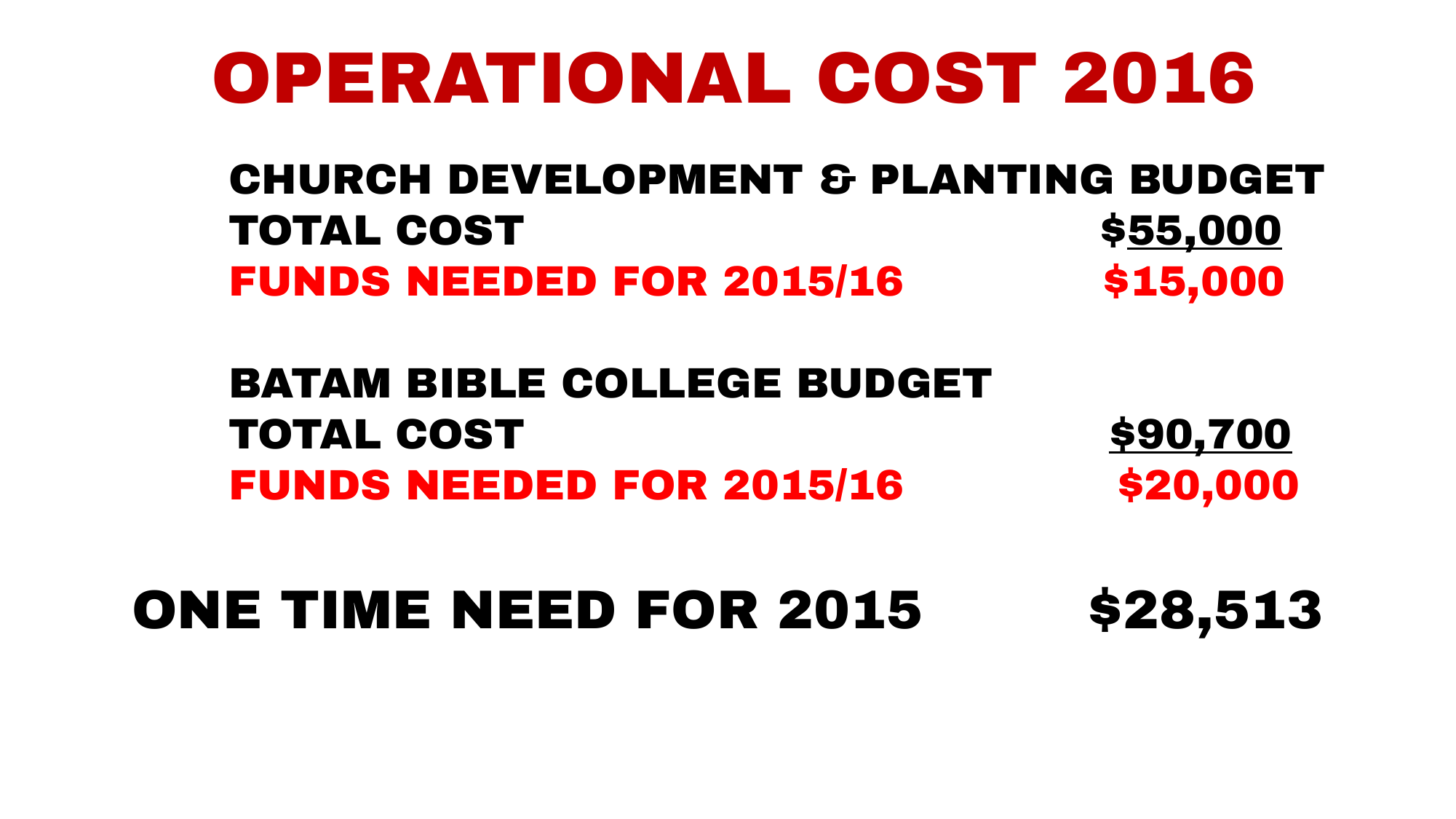

# OPERATIONAL COST 2016
		CHURCH DEVELOPMENT & PLANTING BUDGET
		TOTAL COST					           $55,000
		FUNDS NEEDED FOR 2015/16		$15,000

		BATAM BIBLE COLLEGE BUDGET
		TOTAL COST					            $90,700
		FUNDS NEEDED FOR 2015/16		 $20,000

ONE TIME NEED FOR 2015         $28,513